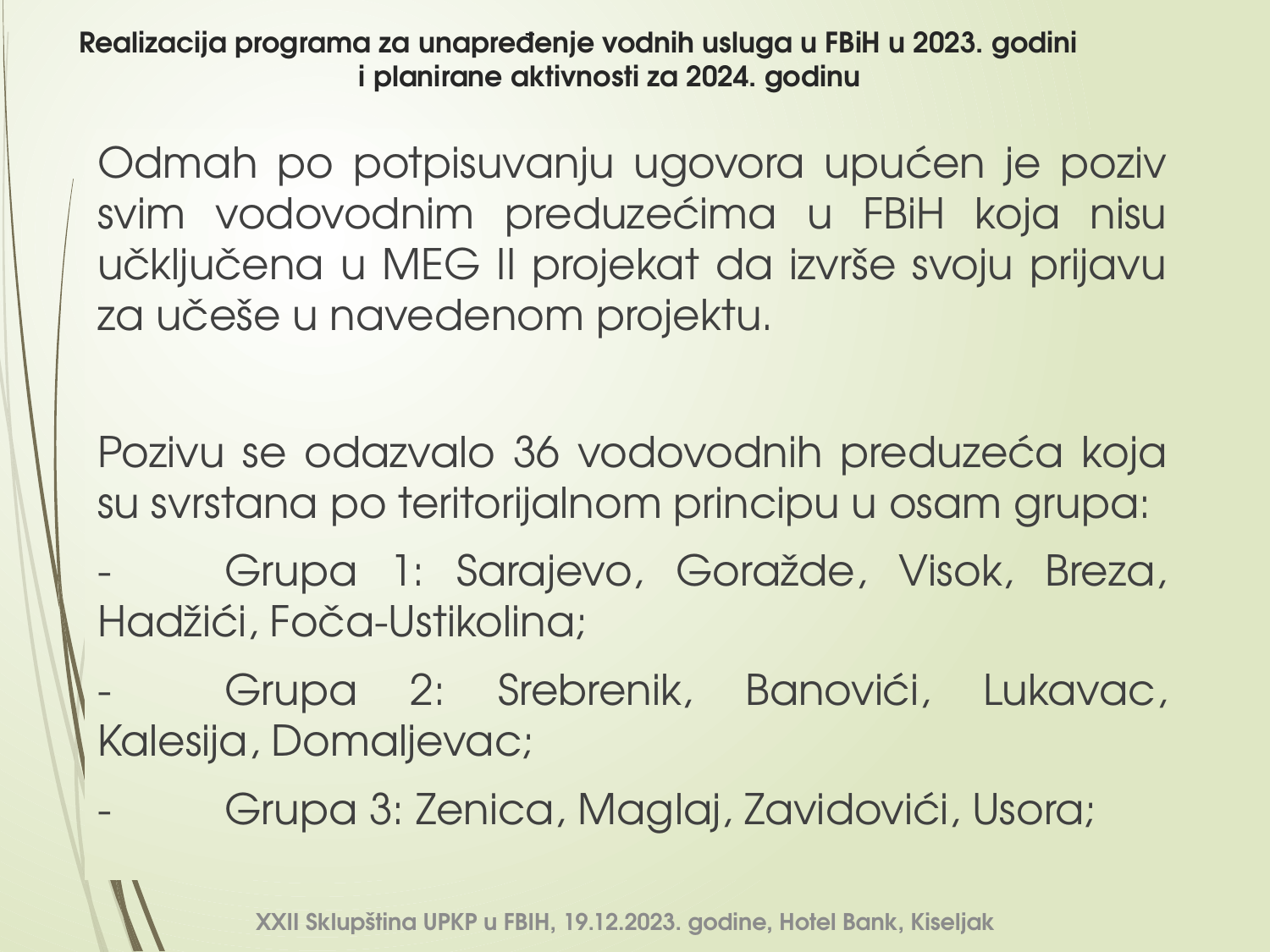

# Realizacija programa za unapređenje vodnih usluga u FBiH u 2023. godini         i planirane aktivnosti za 2024. godinu
Odmah po potpisuvanju ugovora upućen je poziv svim vodovodnim preduzećima u FBiH koja nisu učključena u MEG II projekat da izvrše svoju prijavu za učeše u navedenom projektu.

Pozivu se odazvalo 36 vodovodnih preduzeća koja su svrstana po teritorijalnom principu u osam grupa:
-	Grupa 1: Sarajevo, Goražde, Visok, Breza, Hadžići, Foča-Ustikolina;
-	Grupa 2: Srebrenik, Banovići, Lukavac, Kalesija, Domaljevac;
-	Grupa 3: Zenica, Maglaj, Zavidovići, Usora;

XXII Sklupština UPKP u FBIH, 19.12.2023. godine, Hotel Bank, Kiseljak